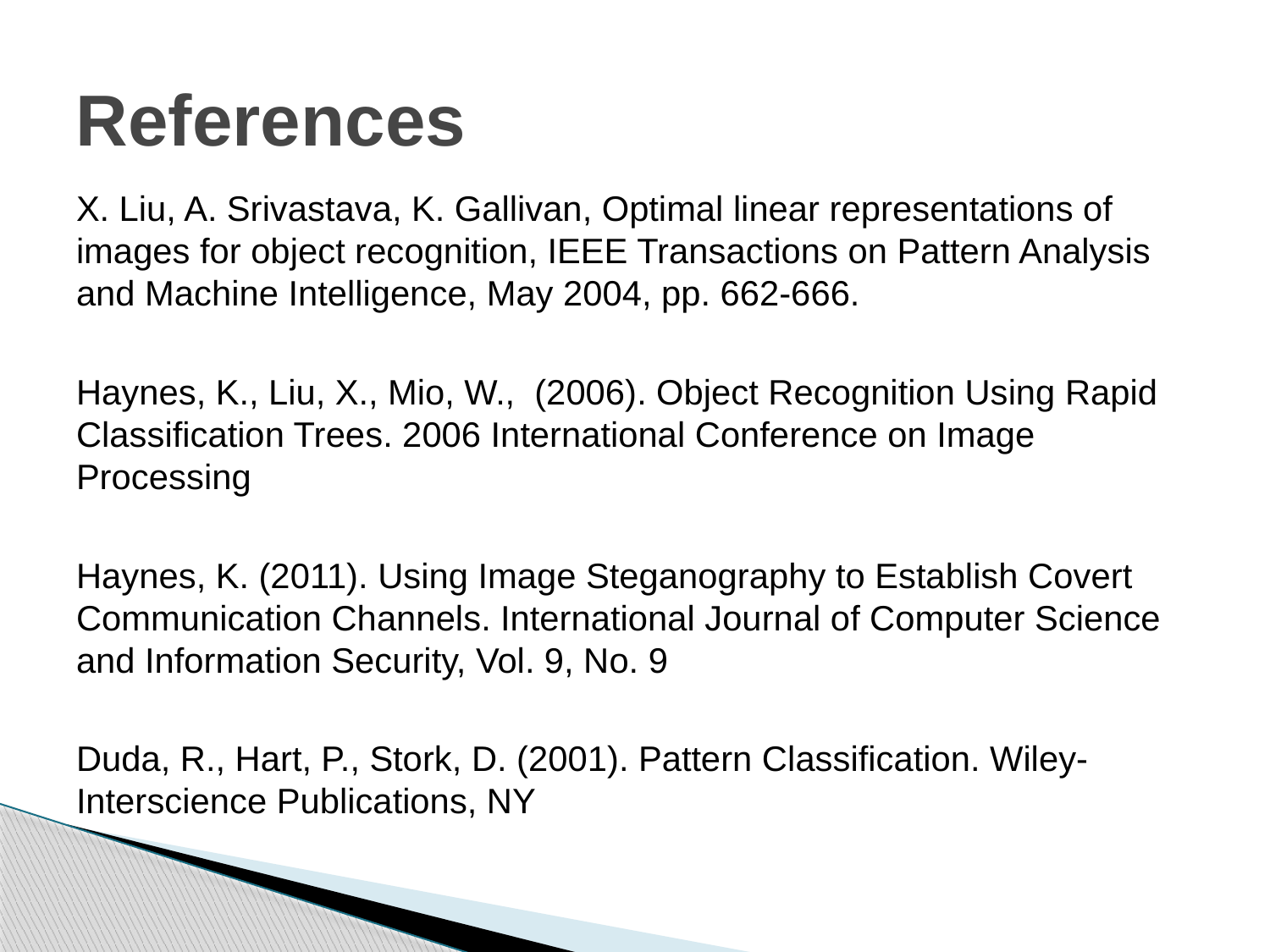

# References
X. Liu, A. Srivastava, K. Gallivan, Optimal linear representations of images for object recognition, IEEE Transactions on Pattern Analysis and Machine Intelligence, May 2004, pp. 662-666.

Haynes, K., Liu, X., Mio, W.,  (2006). Object Recognition Using Rapid Classification Trees. 2006 International Conference on Image Processing

Haynes, K. (2011). Using Image Steganography to Establish Covert Communication Channels. International Journal of Computer Science and Information Security, Vol. 9, No. 9

Duda, R., Hart, P., Stork, D. (2001). Pattern Classification. Wiley-Interscience Publications, NY